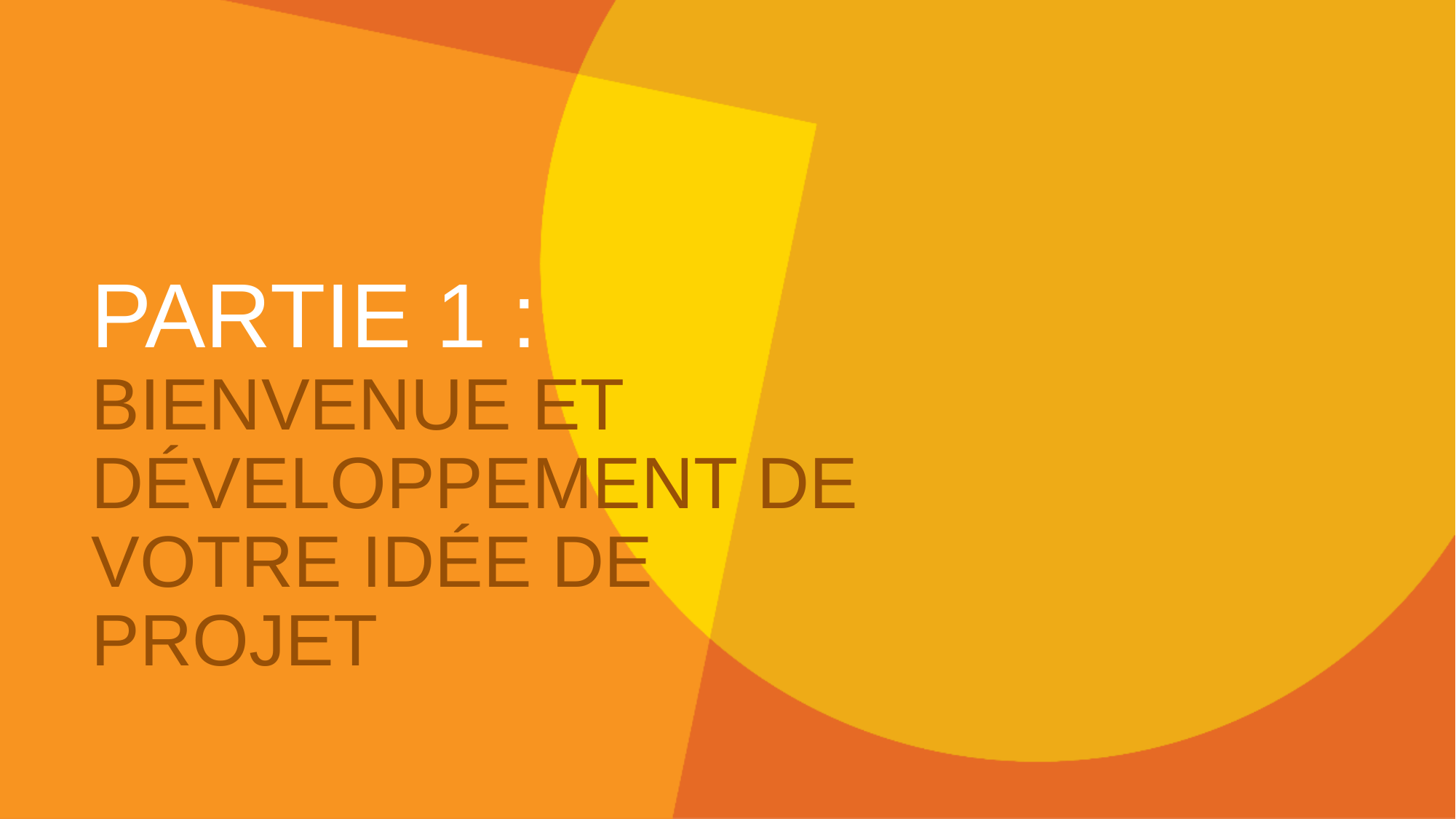

PARTIE 1 :
BIENVENUE ET DÉVELOPPEMENT DE VOTRE IDÉE DE PROJET